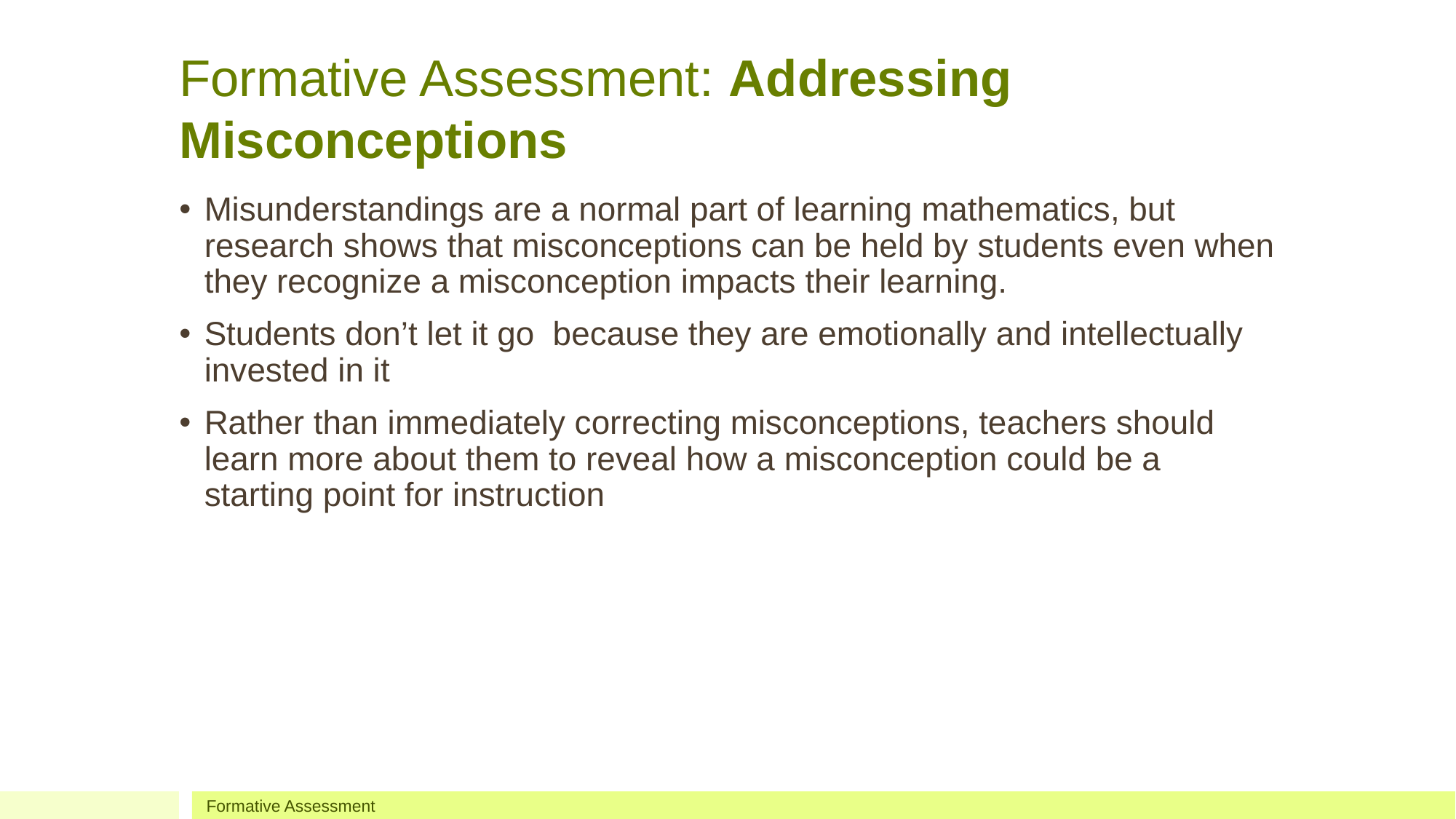

# Formative Assessment: Addressing Misconceptions
Misunderstandings are a normal part of learning mathematics, but research shows that misconceptions can be held by students even when they recognize a misconception impacts their learning.
Students don’t let it go  because they are emotionally and intellectually invested in it
Rather than immediately correcting misconceptions, teachers should learn more about them to reveal how a misconception could be a starting point for instruction

Formative Assessment